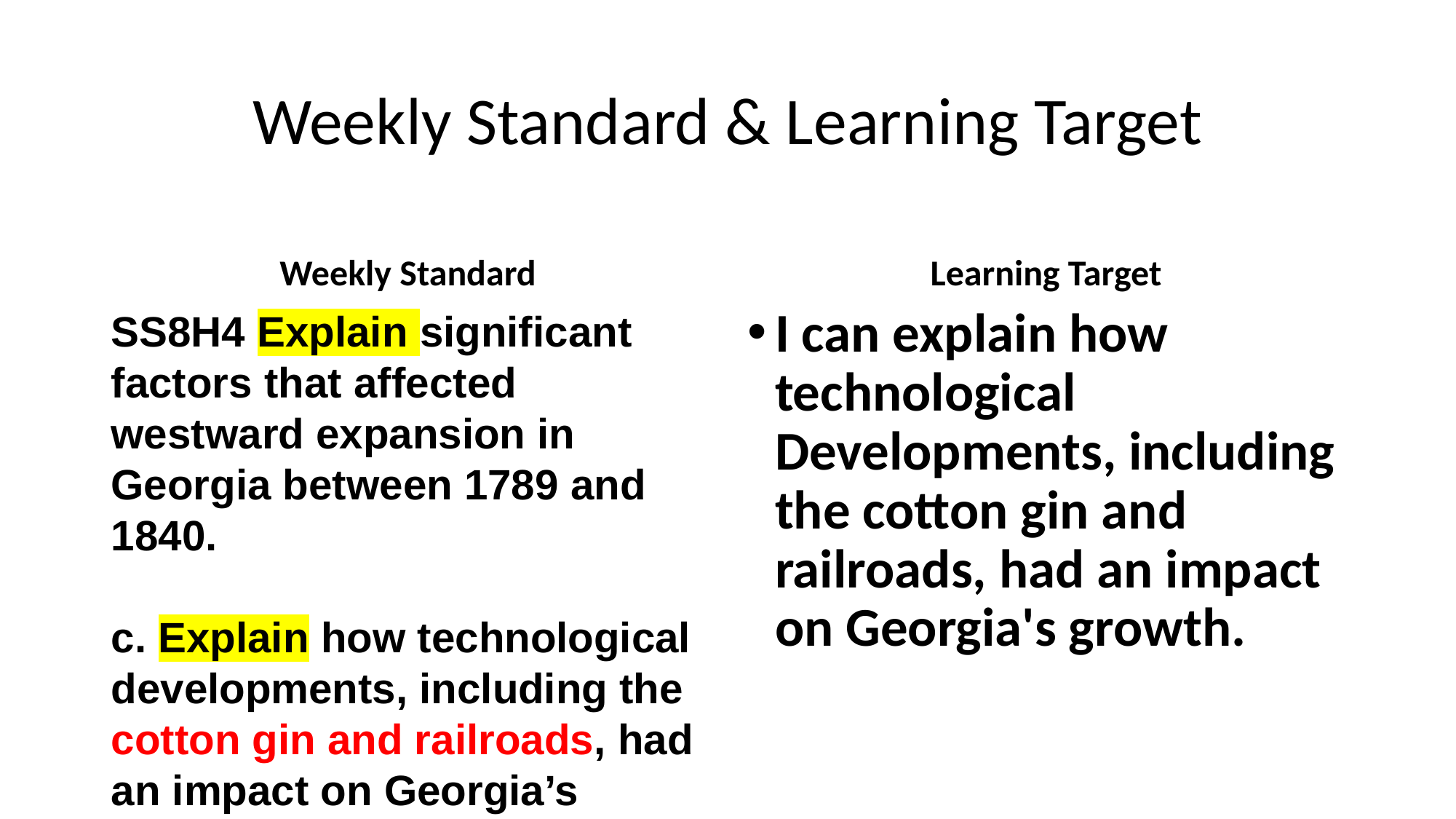

# Weekly Standard & Learning Target
Weekly Standard
Learning Target
SS8H4 Explain significant factors that affected westward expansion in Georgia between 1789 and 1840.

c. Explain how technological developments, including the cotton gin and railroads, had an impact on Georgia’s growth.

I can explain how technological Developments, including the cotton gin and railroads, had an impact on Georgia's growth.